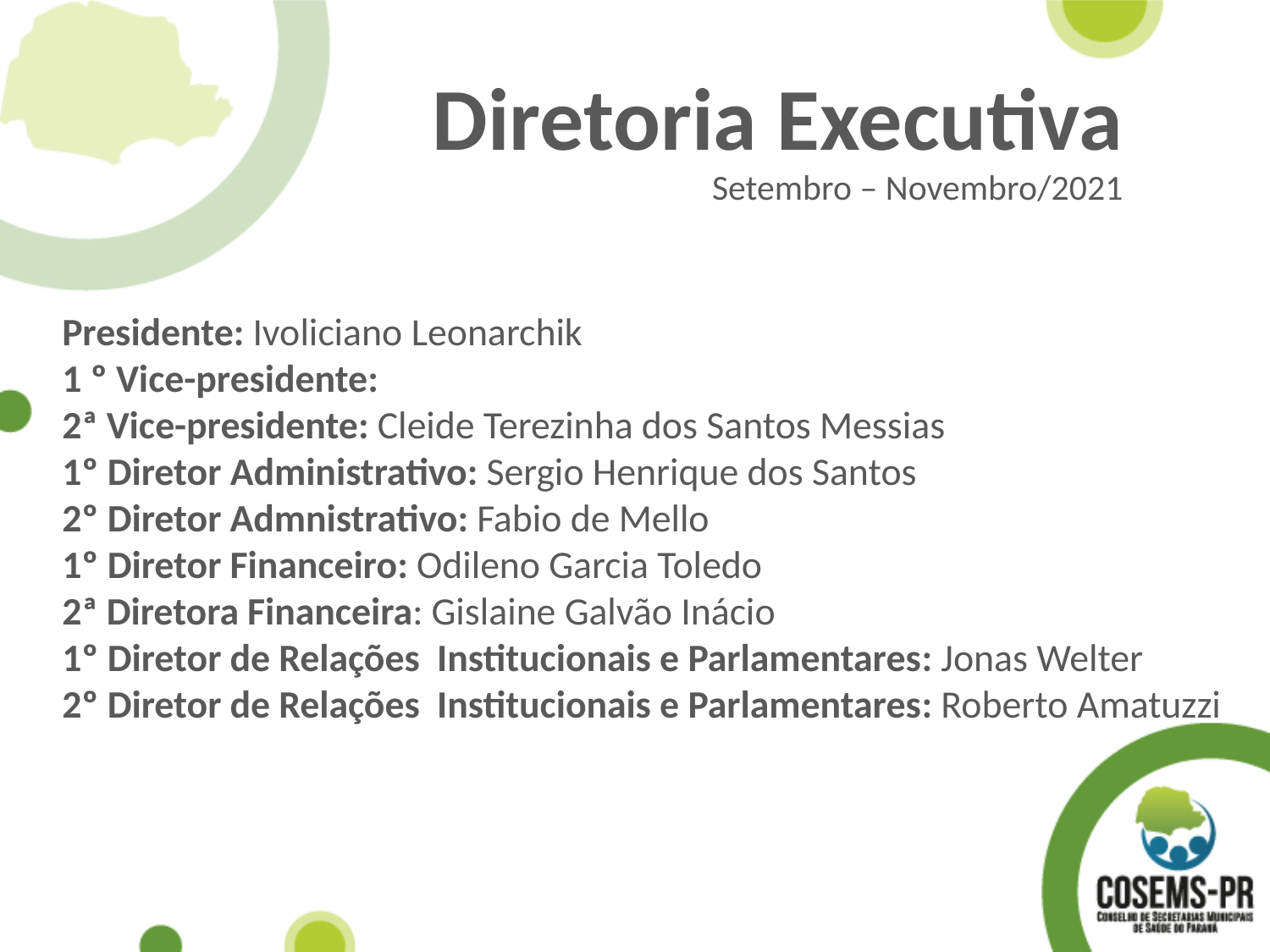

Diretoria Executiva
Setembro – Novembro/2021
Presidente: Ivoliciano Leonarchik
1 º Vice-presidente:
2ª Vice-presidente: Cleide Terezinha dos Santos Messias
1º Diretor Administrativo: Sergio Henrique dos Santos
2º Diretor Admnistrativo: Fabio de Mello
1º Diretor Financeiro: Odileno Garcia Toledo
2ª Diretora Financeira: Gislaine Galvão Inácio
1º Diretor de Relações  Institucionais e Parlamentares: Jonas Welter
2º Diretor de Relações  Institucionais e Parlamentares: Roberto Amatuzzi